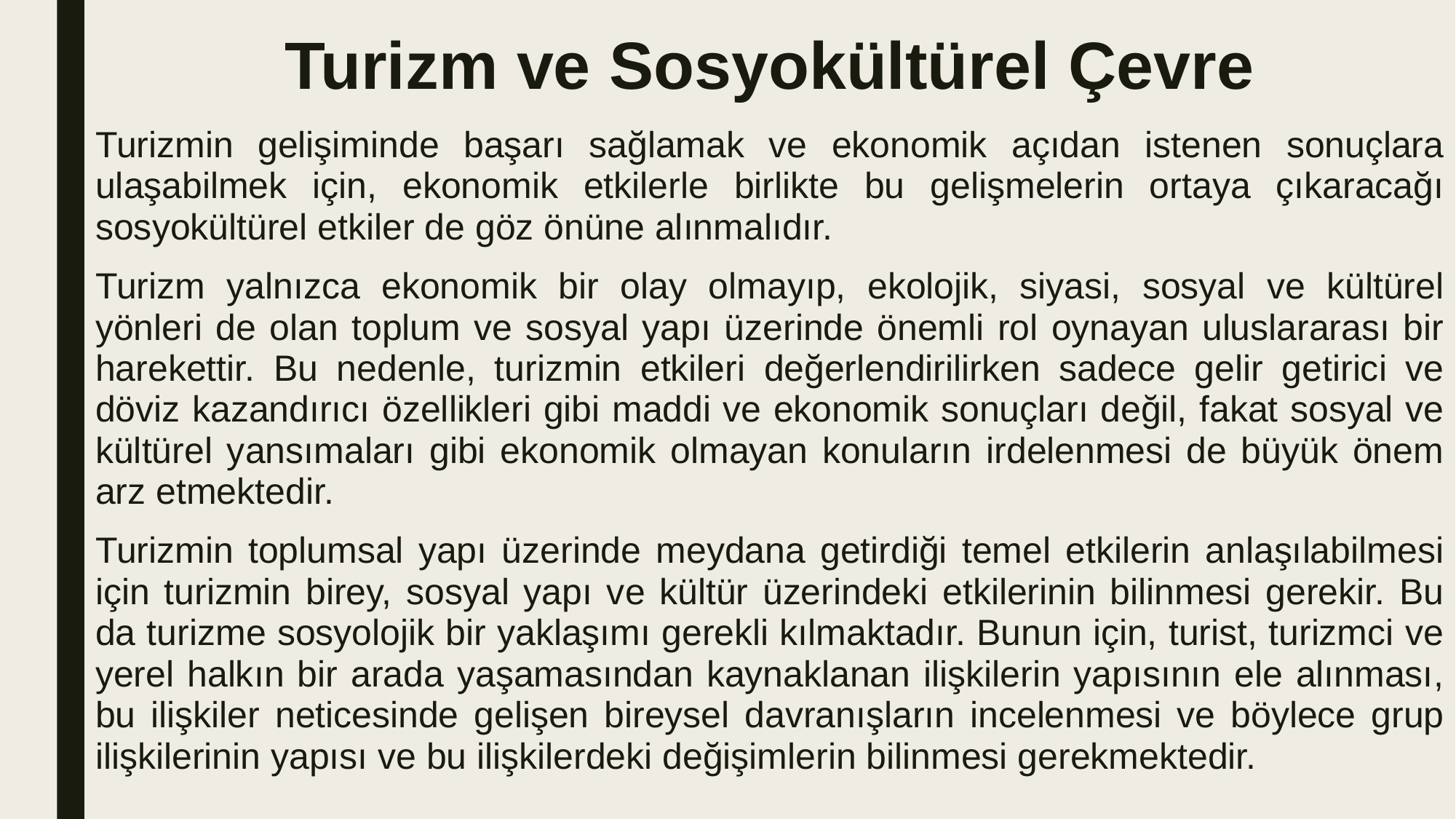

# Turizm ve Sosyokültürel Çevre
Turizmin gelişiminde başarı sağlamak ve ekonomik açıdan istenen sonuçlara ulaşabilmek için, ekonomik etkilerle birlikte bu gelişmelerin ortaya çıkaracağı sosyokültürel etkiler de göz önüne alınmalıdır.
Turizm yalnızca ekonomik bir olay olmayıp, ekolojik, siyasi, sosyal ve kültürel yönleri de olan toplum ve sosyal yapı üzerinde önemli rol oynayan uluslararası bir harekettir. Bu nedenle, turizmin etkileri değerlendirilirken sadece gelir getirici ve döviz kazandırıcı özellikleri gibi maddi ve ekonomik sonuçları değil, fakat sosyal ve kültürel yansımaları gibi ekonomik olmayan konuların irdelenmesi de büyük önem arz etmektedir.
Turizmin toplumsal yapı üzerinde meydana getirdiği temel etkilerin anlaşılabilmesi için turizmin birey, sosyal yapı ve kültür üzerindeki etkilerinin bilinmesi gerekir. Bu da turizme sosyolojik bir yaklaşımı gerekli kılmaktadır. Bunun için, turist, turizmci ve yerel halkın bir arada yaşamasından kaynaklanan ilişkilerin yapısının ele alınması, bu ilişkiler neticesinde gelişen bireysel davranışların incelenmesi ve böylece grup ilişkilerinin yapısı ve bu ilişkilerdeki değişimlerin bilinmesi gerekmektedir.